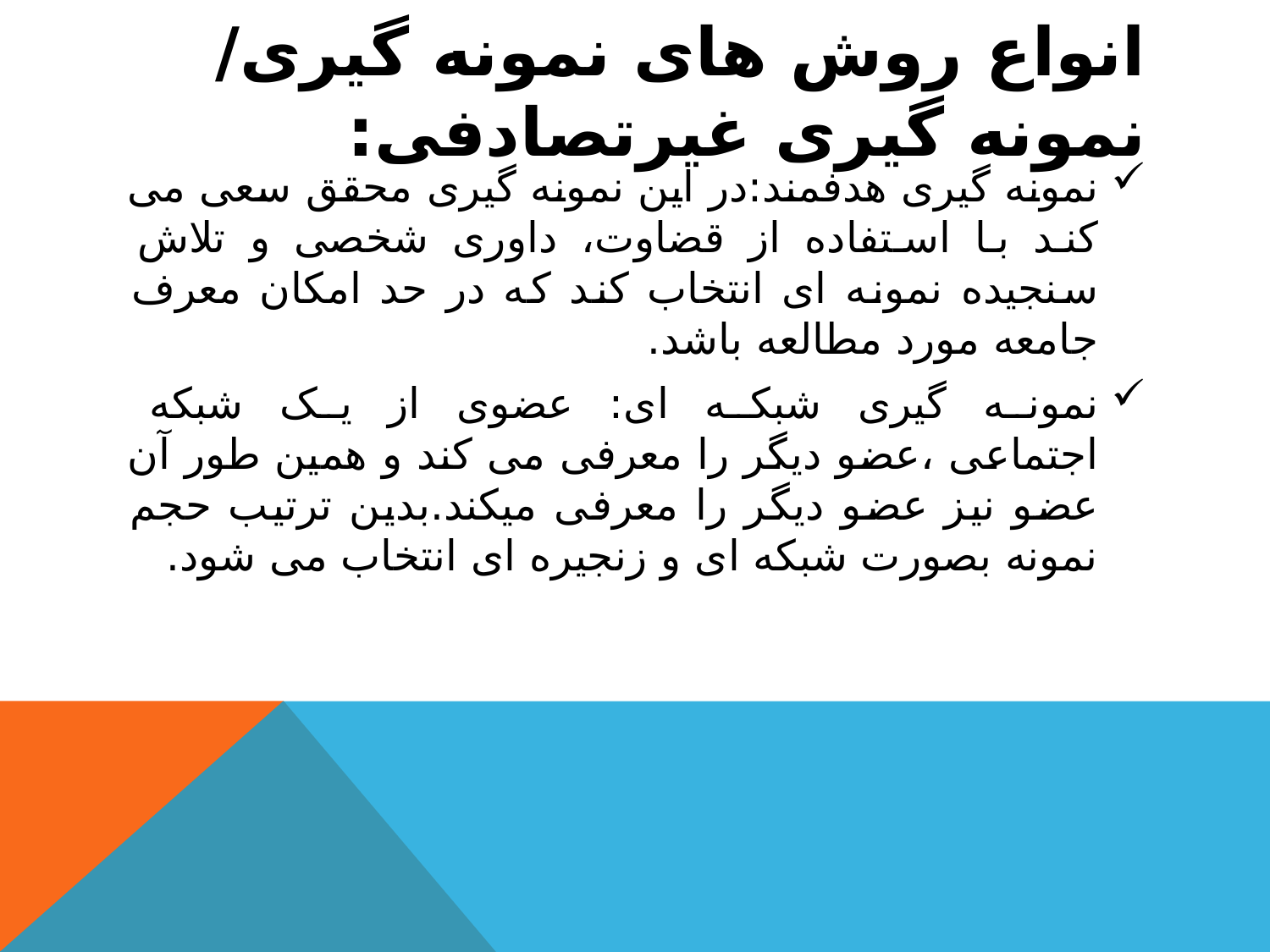

# انواع روش های نمونه گیری/ نمونه گیری غیرتصادفی:
نمونه گیری هدفمند:در این نمونه گیری محقق سعی می کند با استفاده از قضاوت، داوری شخصی و تلاش سنجیده نمونه ای انتخاب کند که در حد امکان معرف جامعه مورد مطالعه باشد.
نمونه گیری شبکه ای: عضوی از یک شبکه اجتماعی ،عضو دیگر را معرفی می کند و همین طور آن عضو نیز عضو دیگر را معرفی میکند.بدین ترتیب حجم نمونه بصورت شبکه ای و زنجیره ای انتخاب می شود.